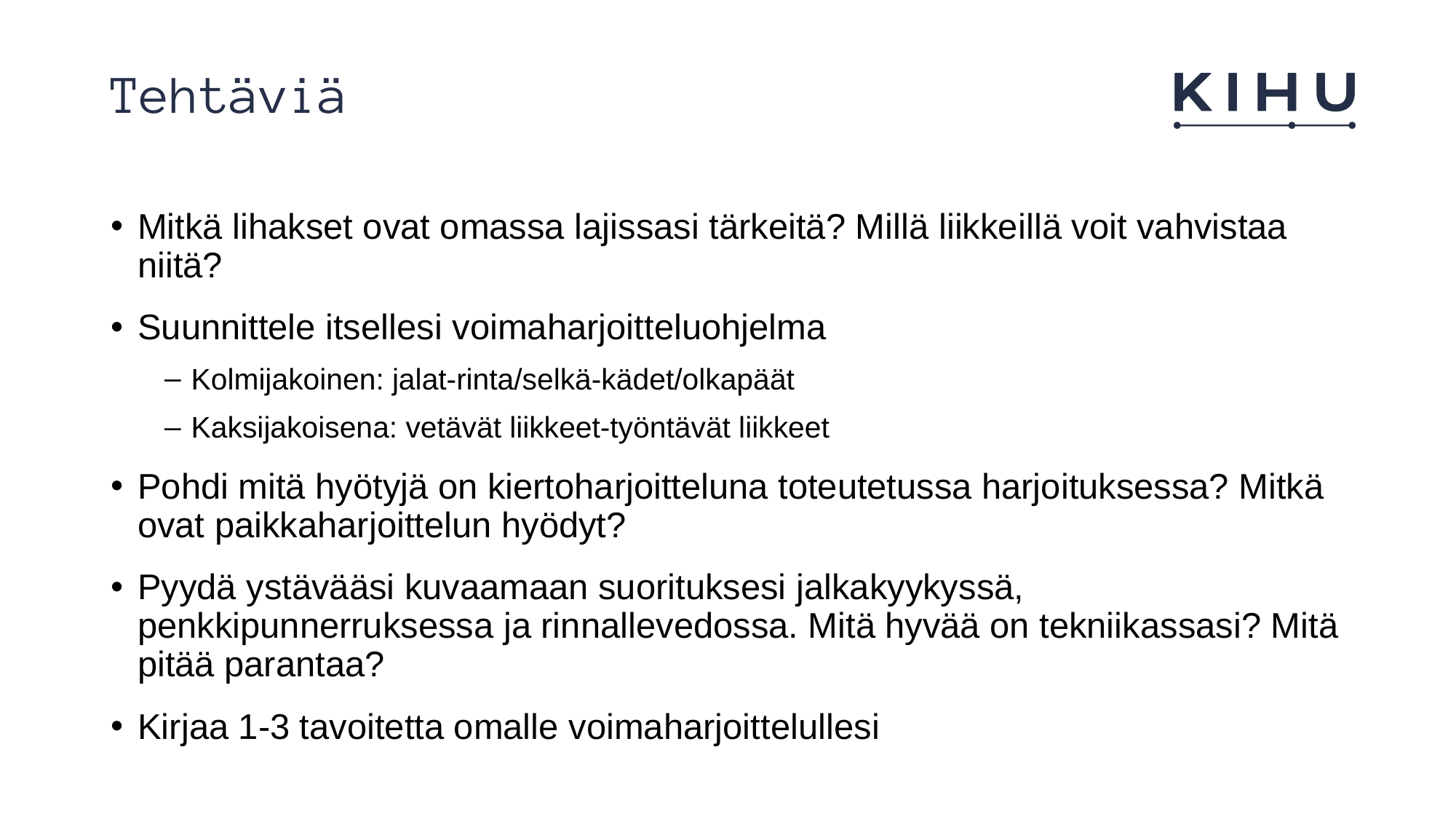

# Tehtäviä
Mitkä lihakset ovat omassa lajissasi tärkeitä? Millä liikkeillä voit vahvistaa niitä?
Suunnittele itsellesi voimaharjoitteluohjelma
Kolmijakoinen: jalat-rinta/selkä-kädet/olkapäät
Kaksijakoisena: vetävät liikkeet-työntävät liikkeet
Pohdi mitä hyötyjä on kiertoharjoitteluna toteutetussa harjoituksessa? Mitkä ovat paikkaharjoittelun hyödyt?
Pyydä ystävääsi kuvaamaan suorituksesi jalkakyykyssä, penkkipunnerruksessa ja rinnallevedossa. Mitä hyvää on tekniikassasi? Mitä pitää parantaa?
Kirjaa 1-3 tavoitetta omalle voimaharjoittelullesi